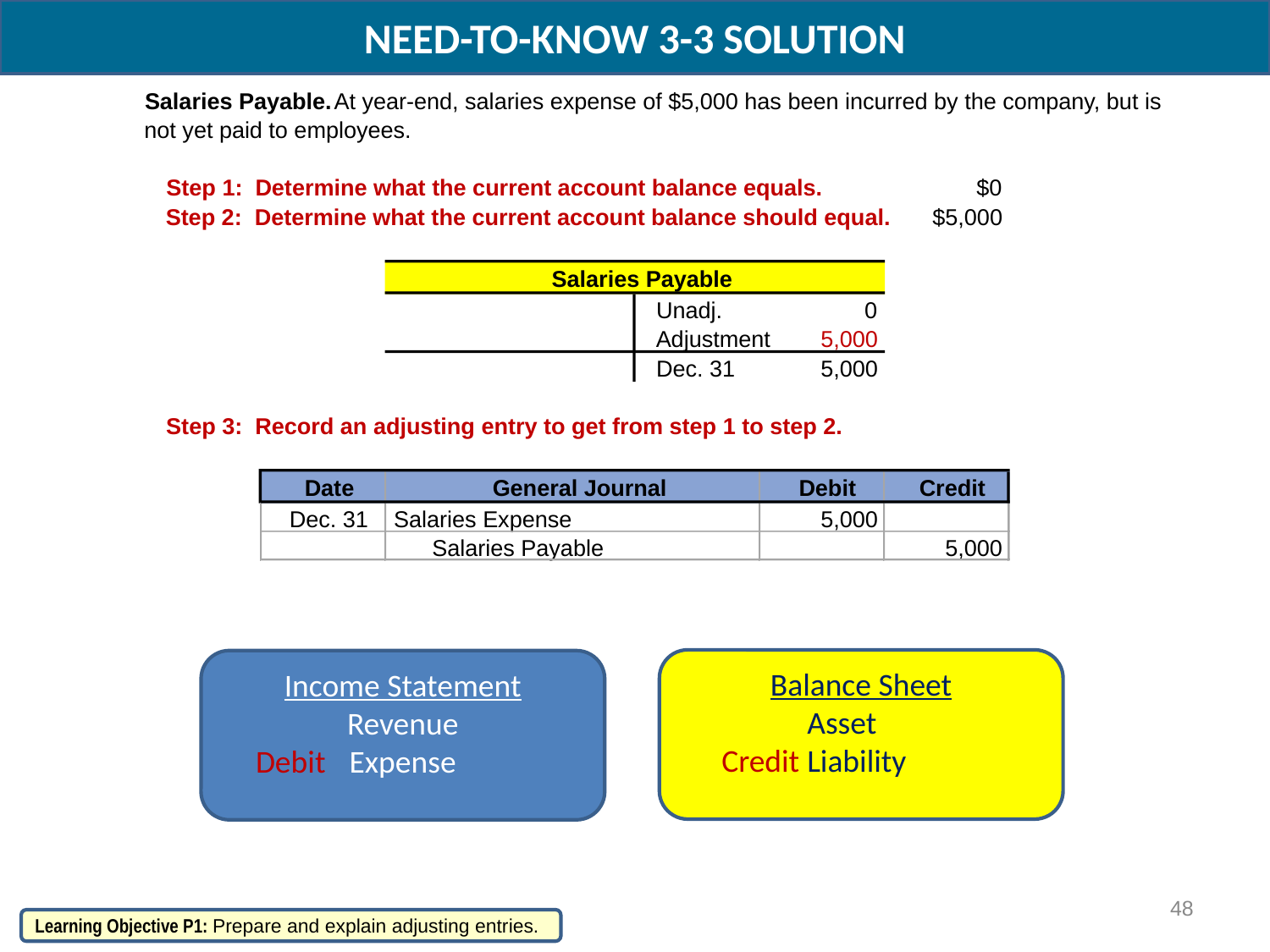

NEED-TO-KNOW 3-3 SOLUTION
Salaries Payable.
At year-end, salaries expense of $5,000 has been incurred by the company, but is
not yet paid to employees.
Step 1:  Determine what the current account balance equals.
$0
Step 2:  Determine what the current account balance should equal.
$5,000

Salaries Payable

Unadj.
0
Adjustment
5,000

Dec. 31
5,000
Step 3:  Record an adjusting entry to get from step 1 to step 2.

Date
General Journal
Debit
Credit

Dec. 31
Salaries Expense
5,000

Salaries Payable
5,000

Balance Sheet
Asset
Liability
Income Statement
Revenue
Expense
Debit
Credit
48
Learning Objective P1: Prepare and explain adjusting entries.